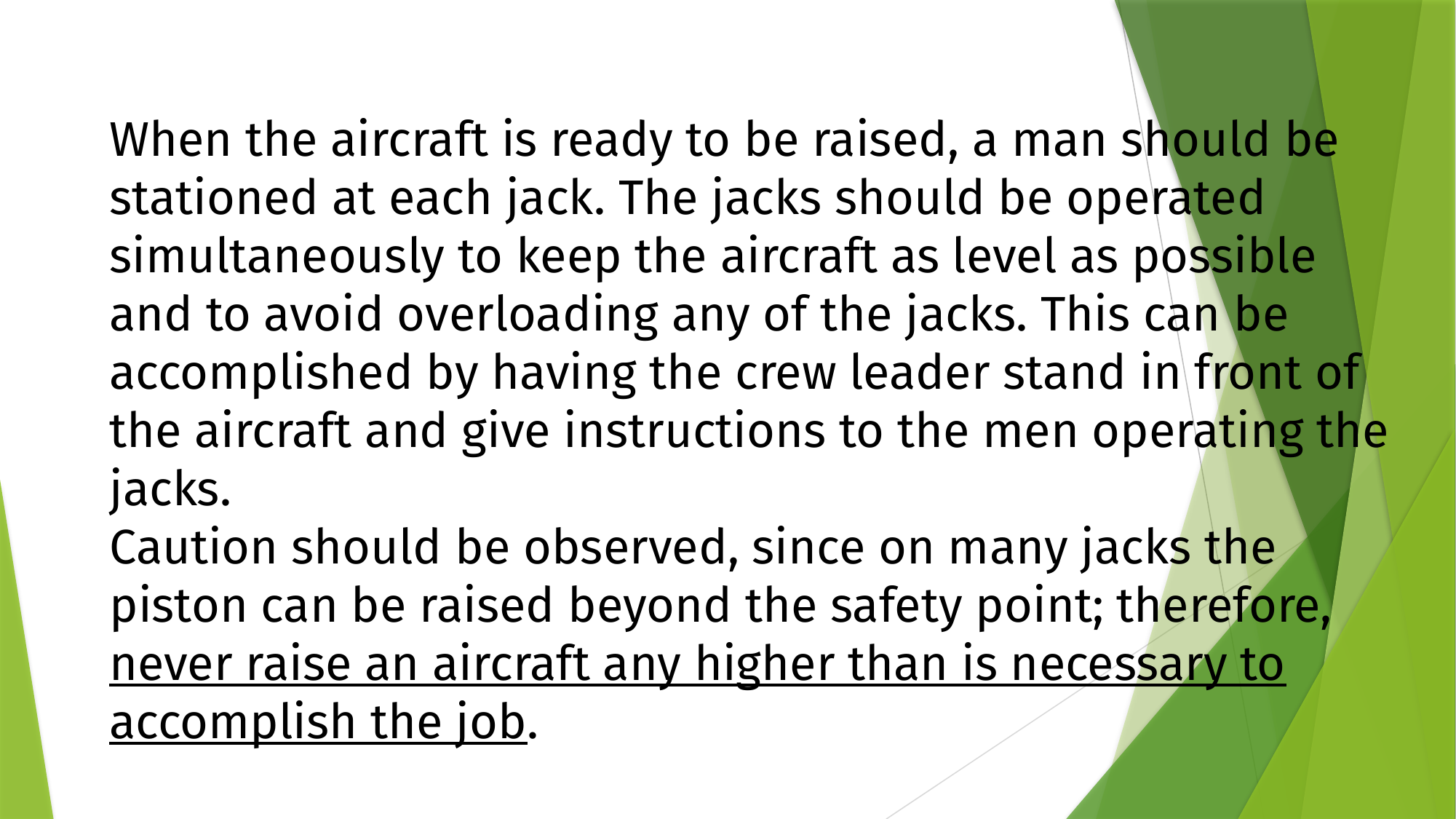

When the aircraft is ready to be raised, a man should be stationed at each jack. The jacks should be operated simultaneously to keep the aircraft as level as possible and to avoid overloading any of the jacks. This can be accomplished by having the crew leader stand in front of the aircraft and give instructions to the men operating the jacks.
Caution should be observed, since on many jacks the piston can be raised beyond the safety point; therefore, never raise an aircraft any higher than is necessary to accomplish the job.